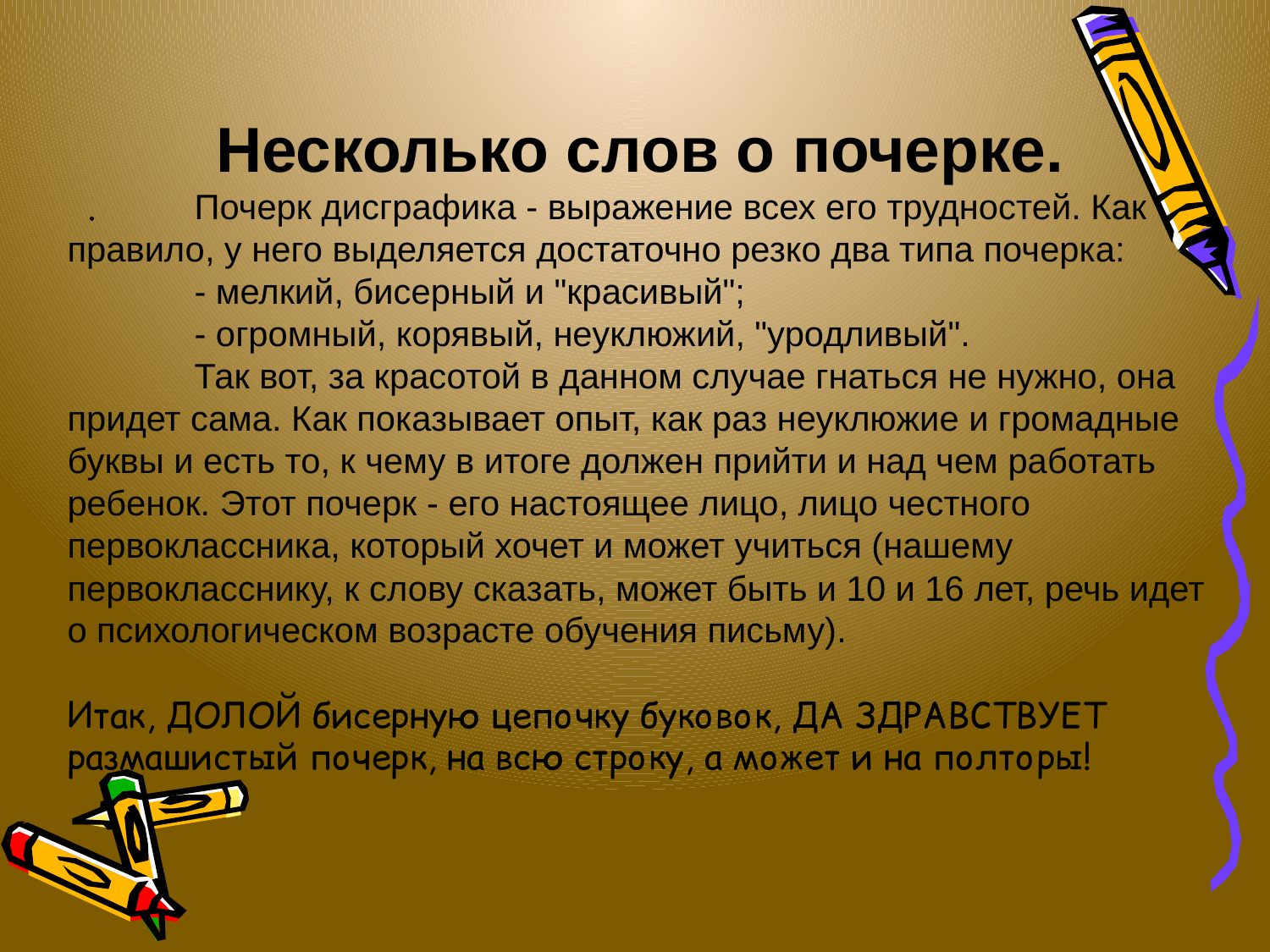

#
Несколько слов о почерке.
	Почерк дисграфика - выражение всех его трудностей. Как правило, у него выделяется достаточно резко два типа почерка:
	- мелкий, бисерный и "красивый";
	- огромный, корявый, неуклюжий, "уродливый".
	Так вот, за красотой в данном случае гнаться не нужно, она придет сама. Как показывает опыт, как раз неуклюжие и громадные буквы и есть то, к чему в итоге должен прийти и над чем работать ребенок. Этот почерк - его настоящее лицо, лицо честного первоклассника, который хочет и может учиться (нашему первокласснику, к слову сказать, может быть и 10 и 16 лет, речь идет о психологическом возрасте обучения письму).

Итак, ДОЛОЙ бисерную цепочку буковок, ДА ЗДРАВСТВУЕТ размашистый почерк, на всю строку, а может и на полторы!
.